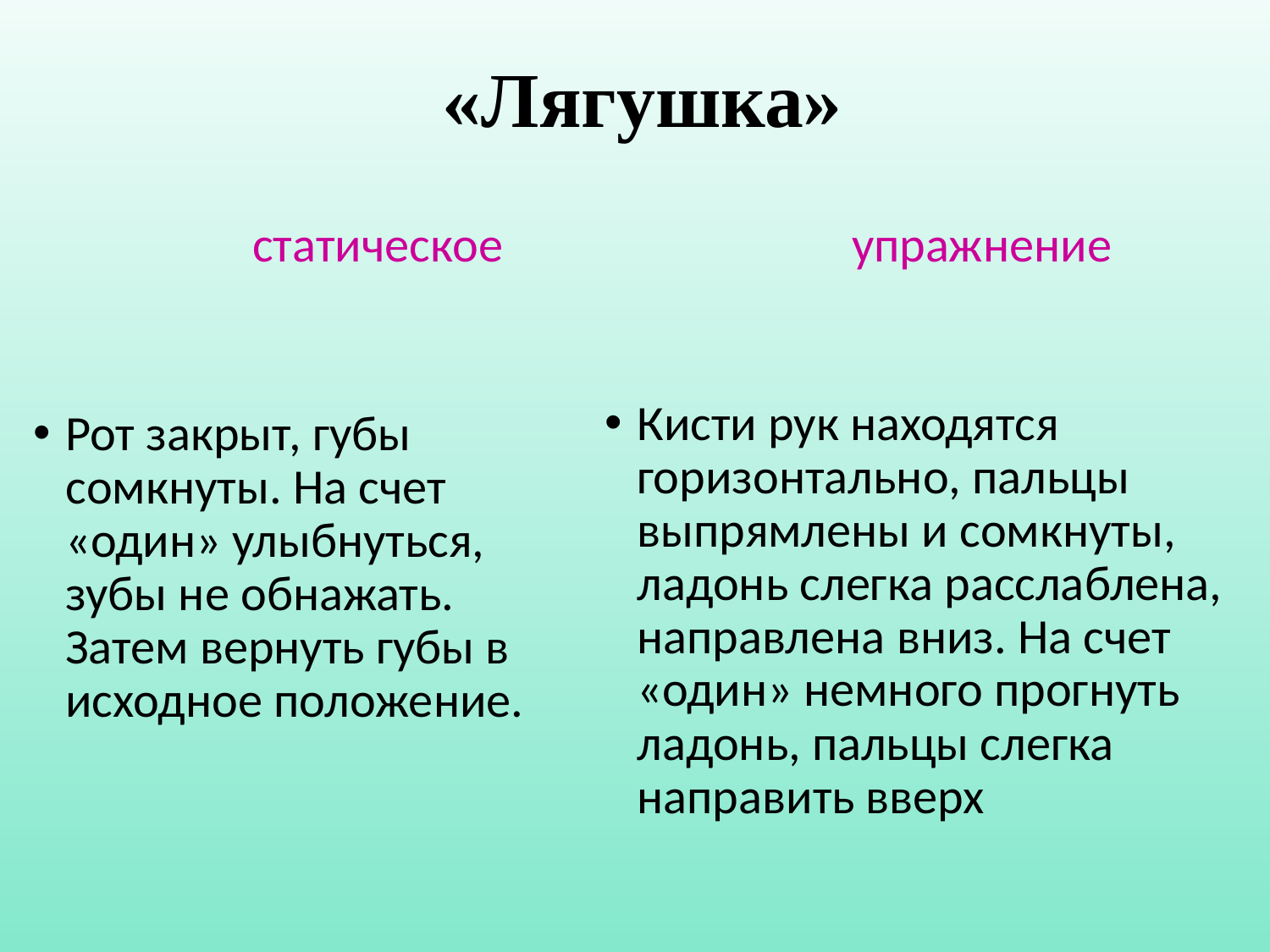

# «Лягушка»
      статическое

          упражнение
Кисти рук находятся горизонтально, пальцы выпрямлены и сомкнуты, ладонь слегка расслаблена, направлена вниз. На счет «один» немного прогнуть ладонь, пальцы слегка направить вверх

Рот закрыт, губы сомкнуты. На счет «один» улыбнуться, зубы не обнажать. Затем вернуть губы в исходное положение.